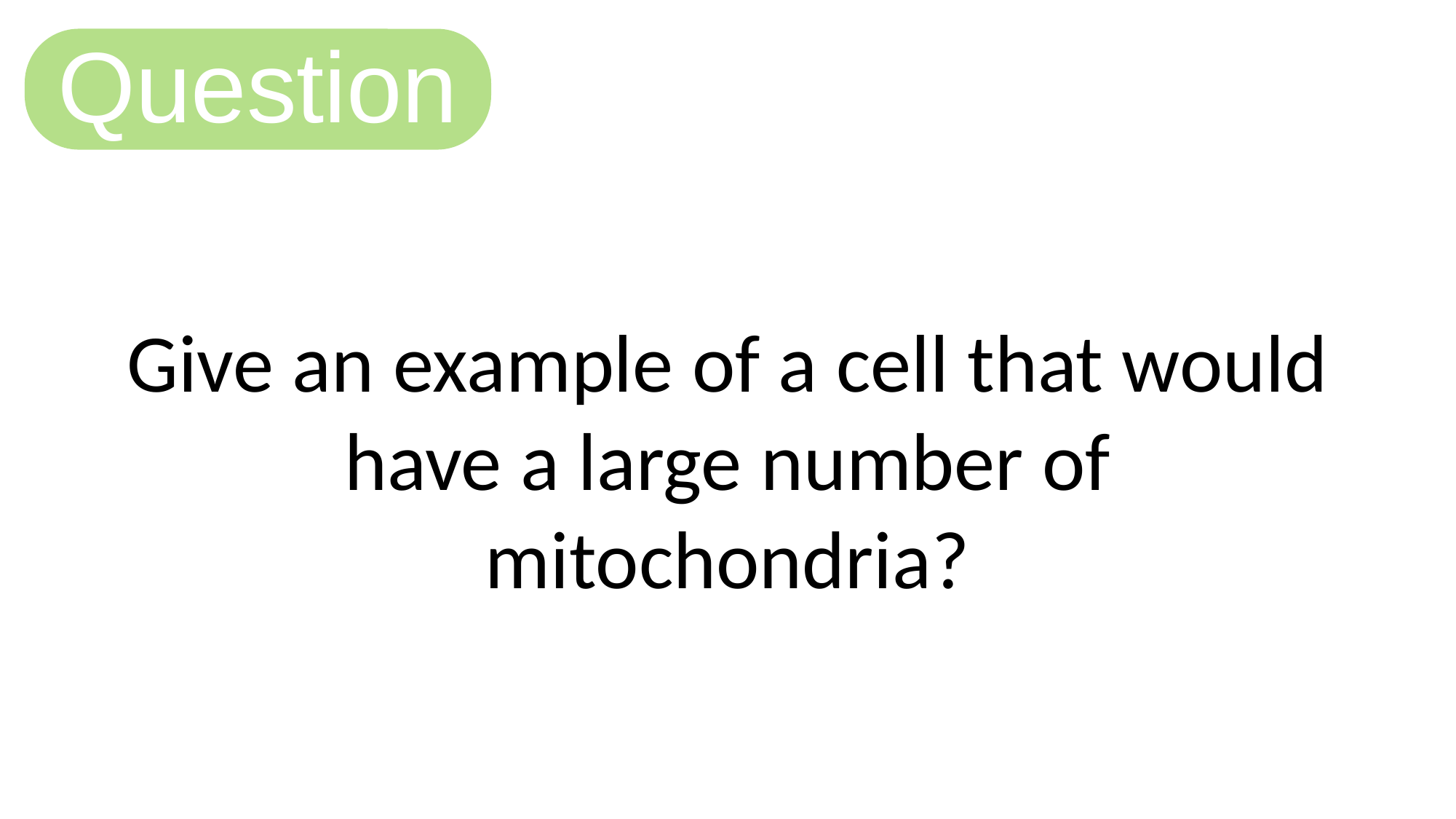

Question

Give an example of a cell that would have a large number of mitochondria?